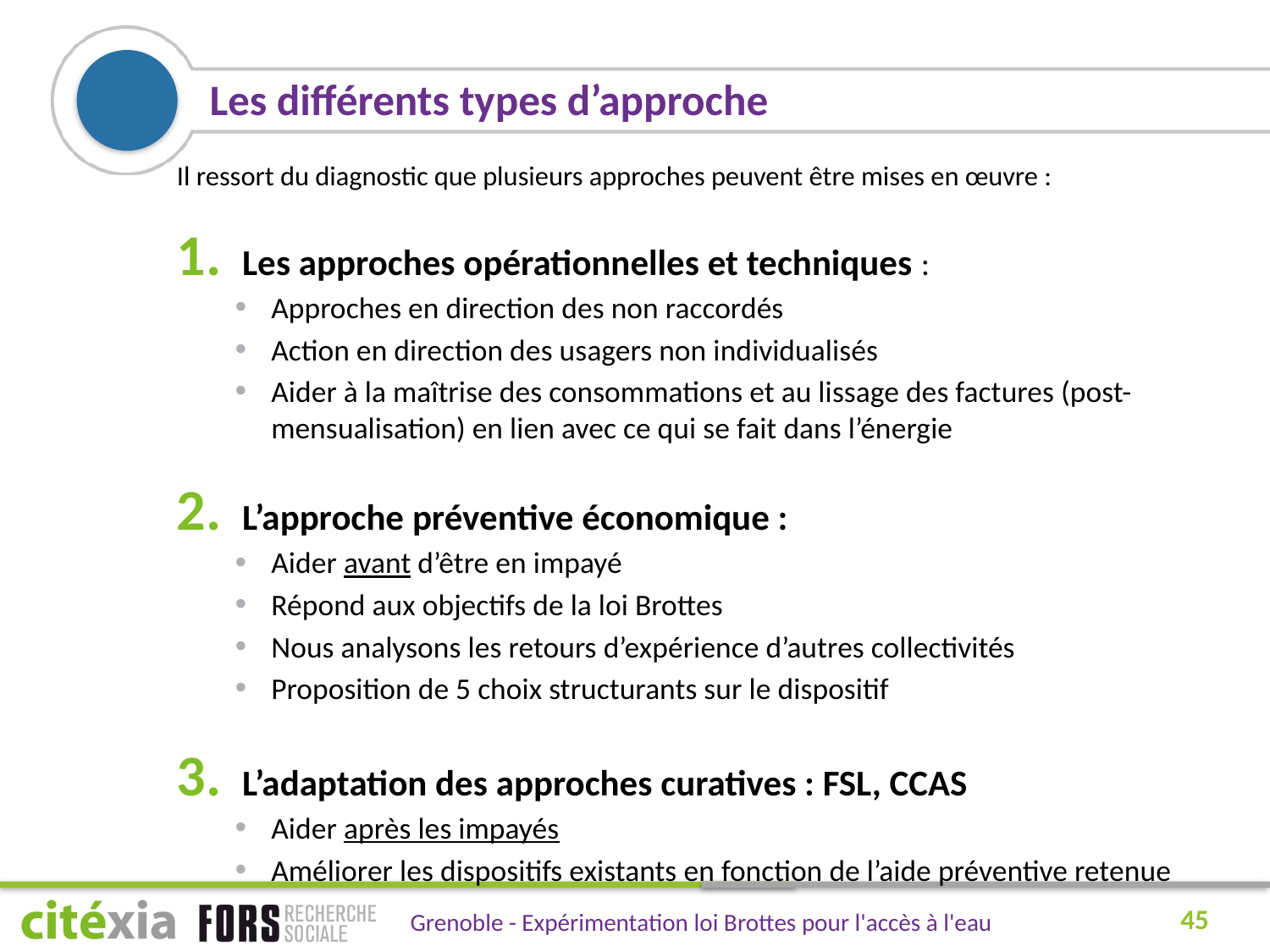

# Les différents types d’approche
Il ressort du diagnostic que plusieurs approches peuvent être mises en œuvre :

Les approches opérationnelles et techniques :
Approches en direction des non raccordés
Action en direction des usagers non individualisés
Aider à la maîtrise des consommations et au lissage des factures (post-mensualisation) en lien avec ce qui se fait dans l’énergie

L’approche préventive économique :
Aider avant d’être en impayé
Répond aux objectifs de la loi Brottes
Nous analysons les retours d’expérience d’autres collectivités
Proposition de 5 choix structurants sur le dispositif

L’adaptation des approches curatives : FSL, CCAS
Aider après les impayés
Améliorer les dispositifs existants en fonction de l’aide préventive retenue

45
Grenoble - Expérimentation loi Brottes pour l'accès à l'eau